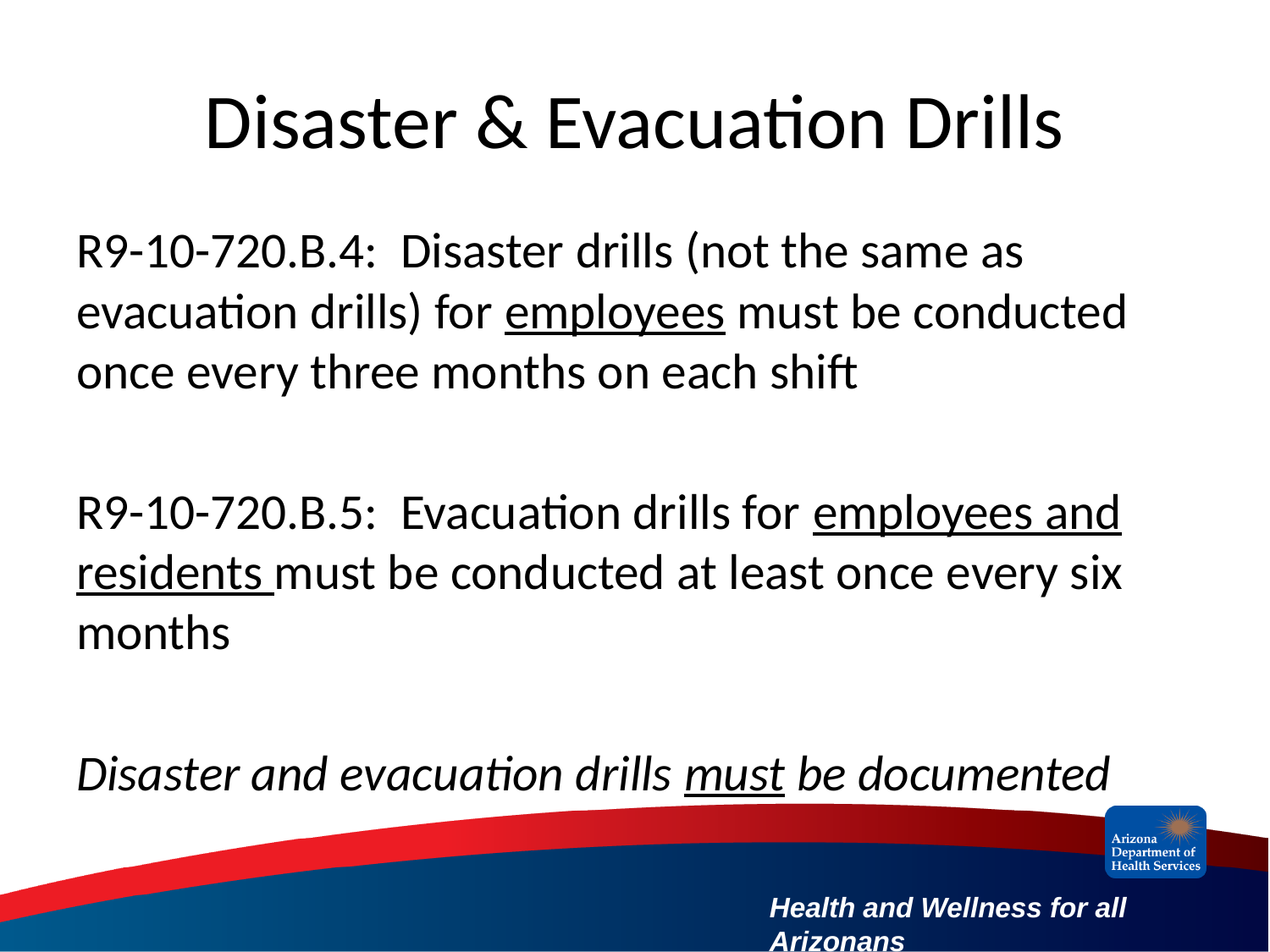

# Disaster & Evacuation Drills
R9-10-720.B.4:  Disaster drills (not the same as evacuation drills) for employees must be conducted once every three months on each shift

R9-10-720.B.5:  Evacuation drills for employees and residents must be conducted at least once every six months

Disaster and evacuation drills must be documented